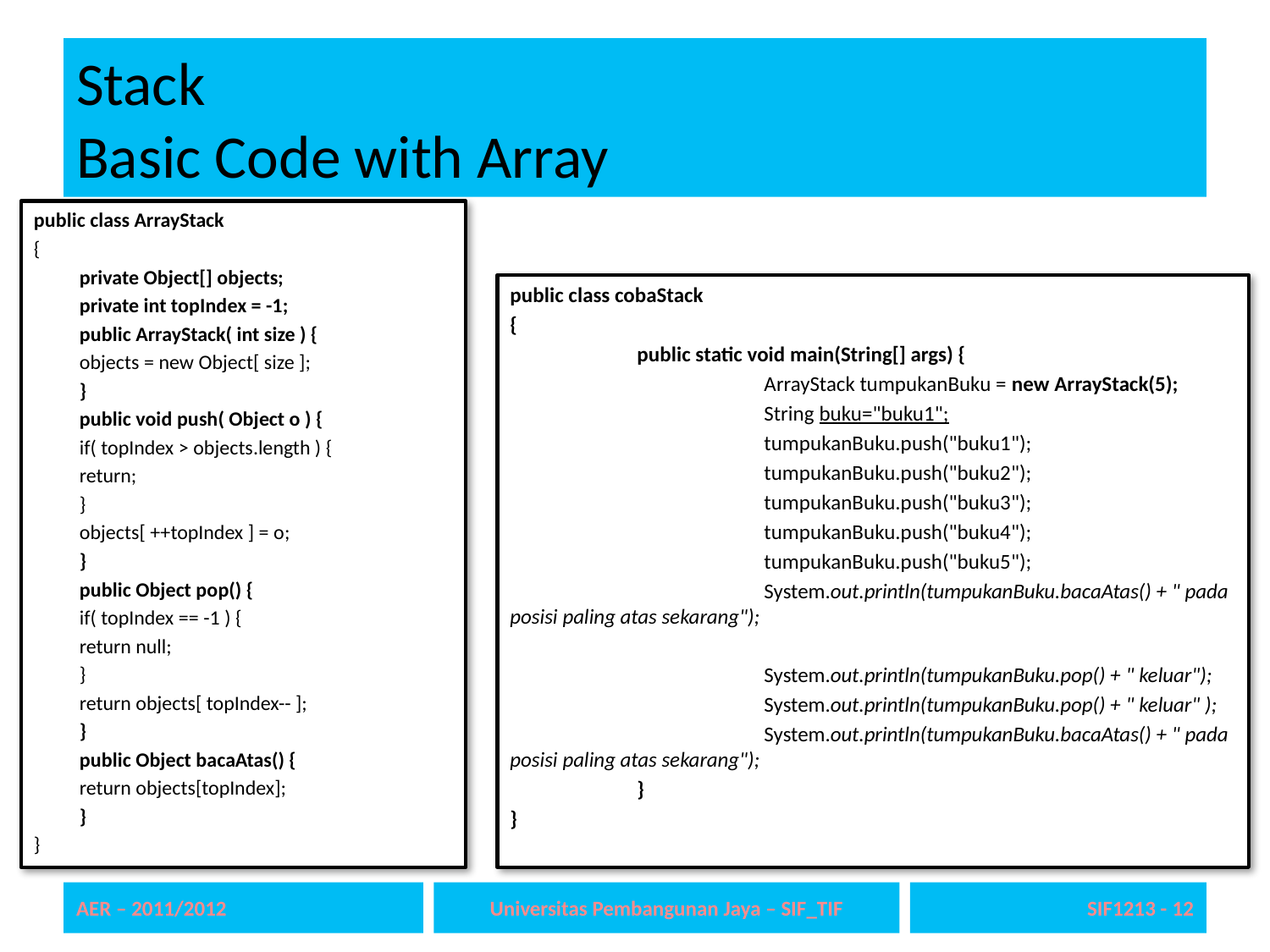

# Stack Basic Code with Array
public class ArrayStack
{
 	private Object[] objects;
 	private int topIndex = -1;
 	public ArrayStack( int size ) {
  		objects = new Object[ size ];
 	}
	public void push( Object o ) {
		if( topIndex > objects.length ) {
			return;
		}
  		objects[ ++topIndex ] = o;
	}
 	public Object pop() {
  		if( topIndex == -1 ) {
   			return null;
  		}
  		return objects[ topIndex-- ];
 	}
 	public Object bacaAtas() {
 		return objects[topIndex];
	}
}
public class cobaStack
{
	public static void main(String[] args) {
		ArrayStack tumpukanBuku = new ArrayStack(5);
		String buku="buku1";
		tumpukanBuku.push("buku1");
		tumpukanBuku.push("buku2");
		tumpukanBuku.push("buku3");
		tumpukanBuku.push("buku4");
		tumpukanBuku.push("buku5");
		System.out.println(tumpukanBuku.bacaAtas() + " pada posisi paling atas sekarang");

		System.out.println(tumpukanBuku.pop() + " keluar");
		System.out.println(tumpukanBuku.pop() + " keluar" );
		System.out.println(tumpukanBuku.bacaAtas() + " pada posisi paling atas sekarang");
	}
}
AER – 2011/2012
Universitas Pembangunan Jaya – SIF_TIF
SIF1213 - 12